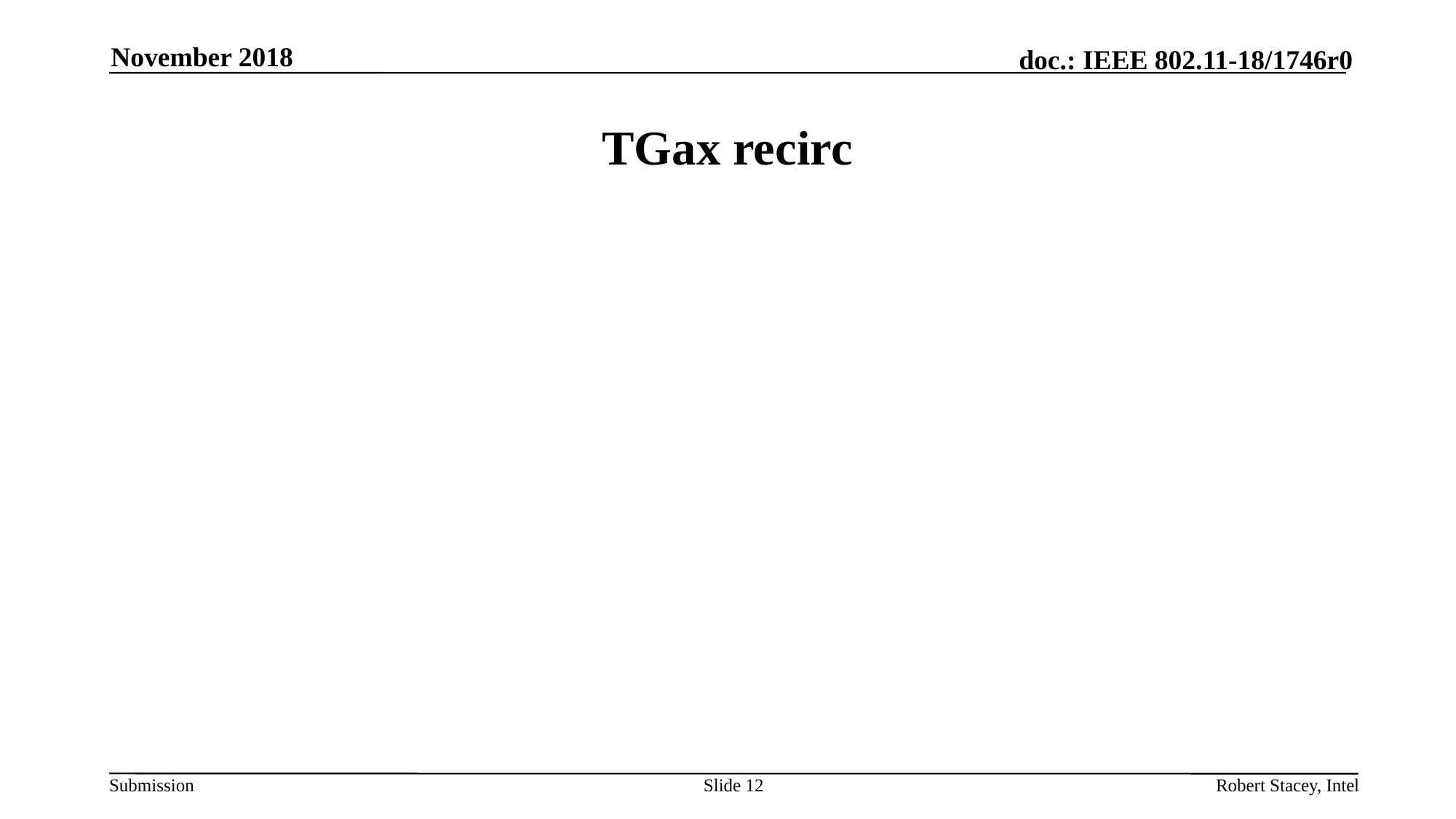

November 2018
# TGax recirc

Slide 12
Robert Stacey, Intel